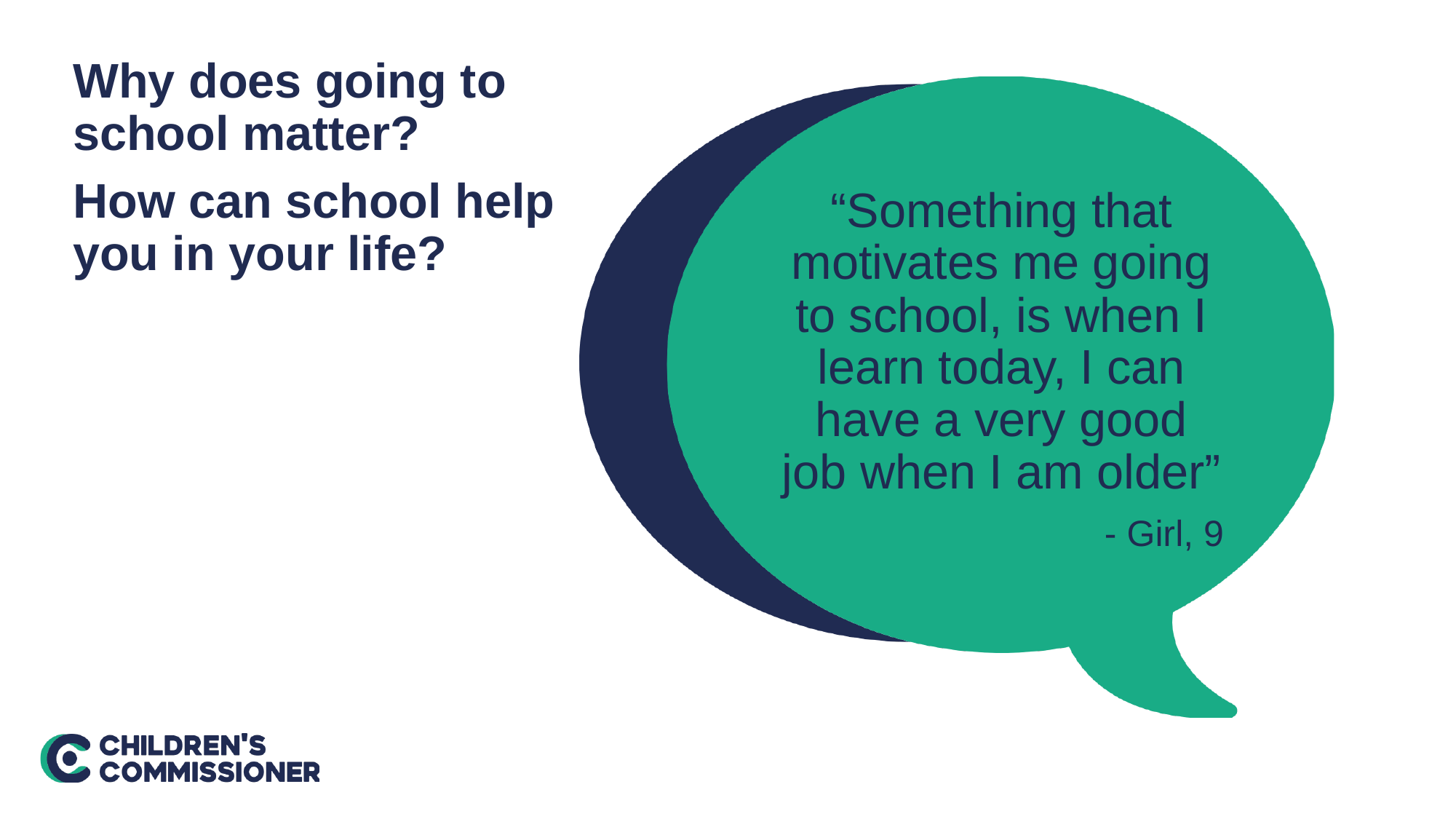

Why does going to school matter?
How can school help you in your life?
“Something that motivates me going to school, is when I learn today, I can have a very good job when I am older”
- Girl, 9